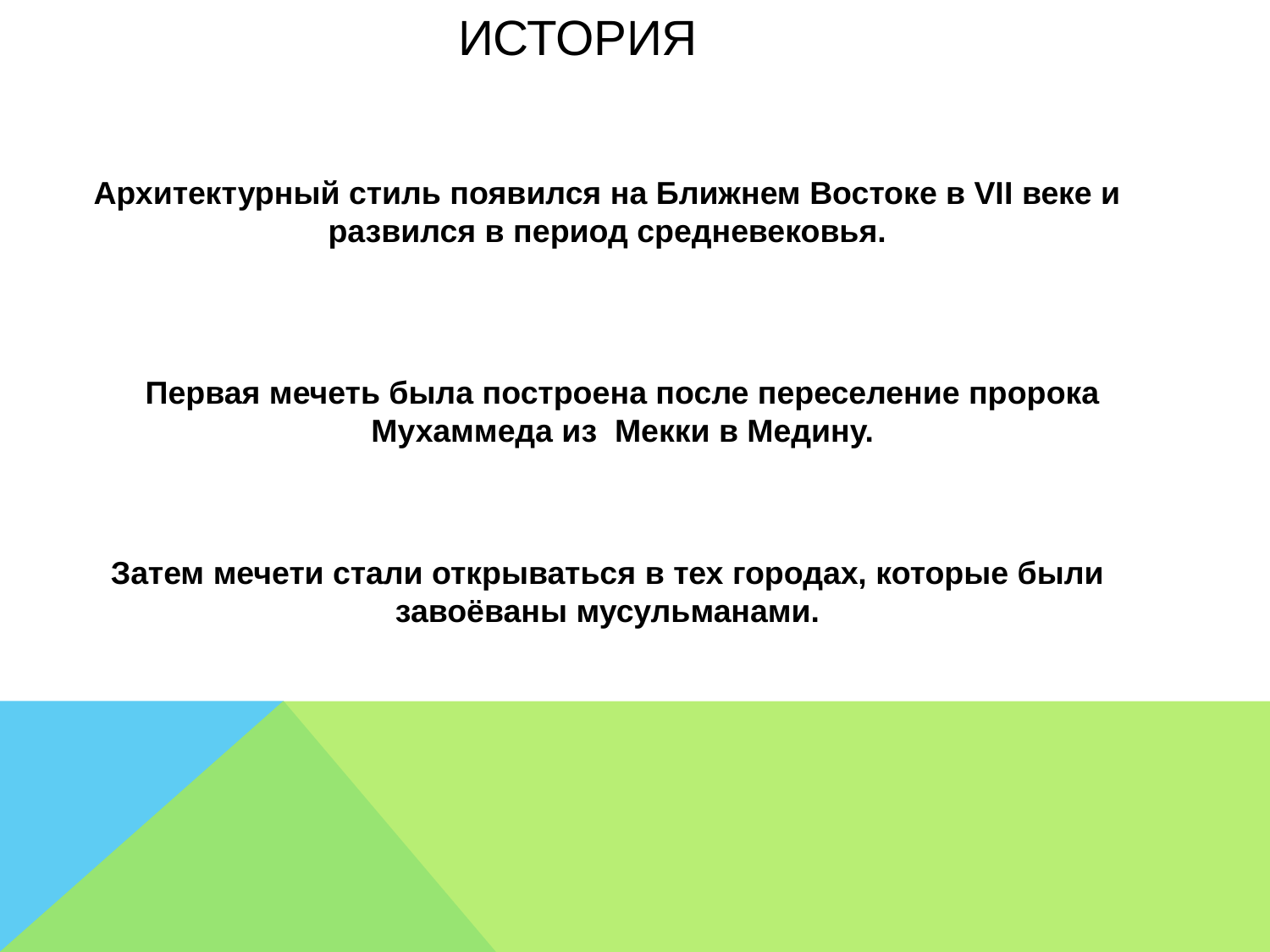

# История
Архитектурный стиль появился на Ближнем Востоке в VII веке и развился в период средневековья.
Первая мечеть была построена после переселение пророка Мухаммеда из  Мекки в Медину.
Затем мечети стали открываться в тех городах, которые были завоёваны мусульманами.